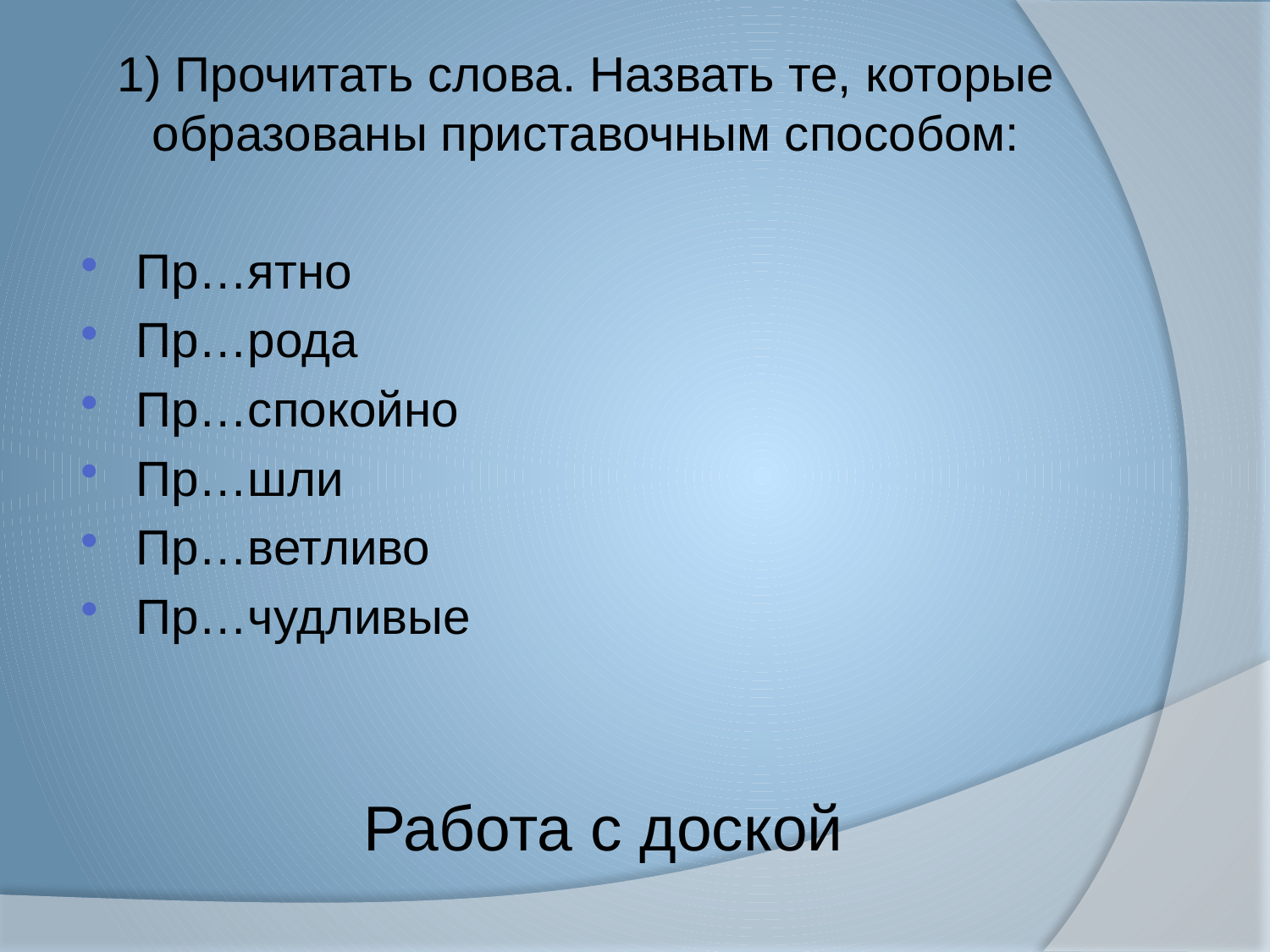

1) Прочитать слова. Назвать те, которые образованы приставочным способом:

Пр…ятно
Пр…рода
Пр…спокойно
Пр…шли
Пр…ветливо
Пр…чудливые

# Работа с доской